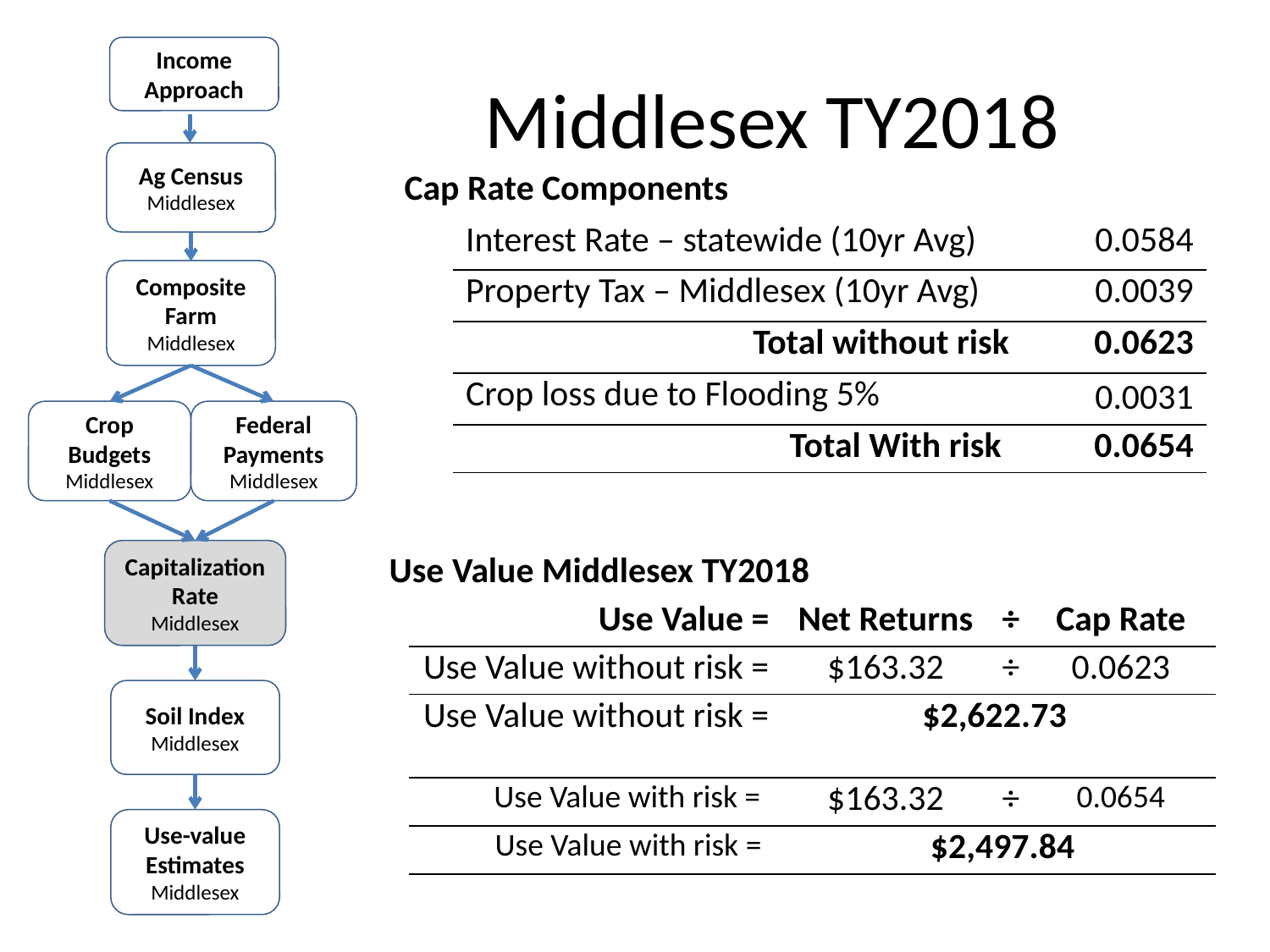

Income Approach
Ag Census
Middlesex
Composite Farm
Middlesex
Crop Budgets
Middlesex
Federal Payments
Middlesex
Capitalization Rate
Middlesex
Soil Index
Middlesex
Use-value Estimates
Middlesex
# Middlesex TY2018

| Cap Rate Components |  |  |
| --- | --- | --- |
|  | Interest Rate – statewide (10yr Avg) | 0.0584 |
|  | Property Tax – Middlesex (10yr Avg) | 0.0039 |
|  | Total without risk | 0.0623 |
|  | Crop loss due to Flooding 5% | 0.0031 |
|  | Total With risk | 0.0654 |
| Use Value Middlesex TY2018 |  |  |  |  |
| --- | --- | --- | --- | --- |
|  | Use Value = | Net Returns | ÷ | Cap Rate |
|  | Use Value without risk = | $163.32 | ÷ | 0.0623 |
|  | Use Value without risk = | $2,622.73 |  |  |
|  | Use Value with risk = | $163.32 | ÷ | 0.0654 |
|  | Use Value with risk = | $2,497.84 |  |  |